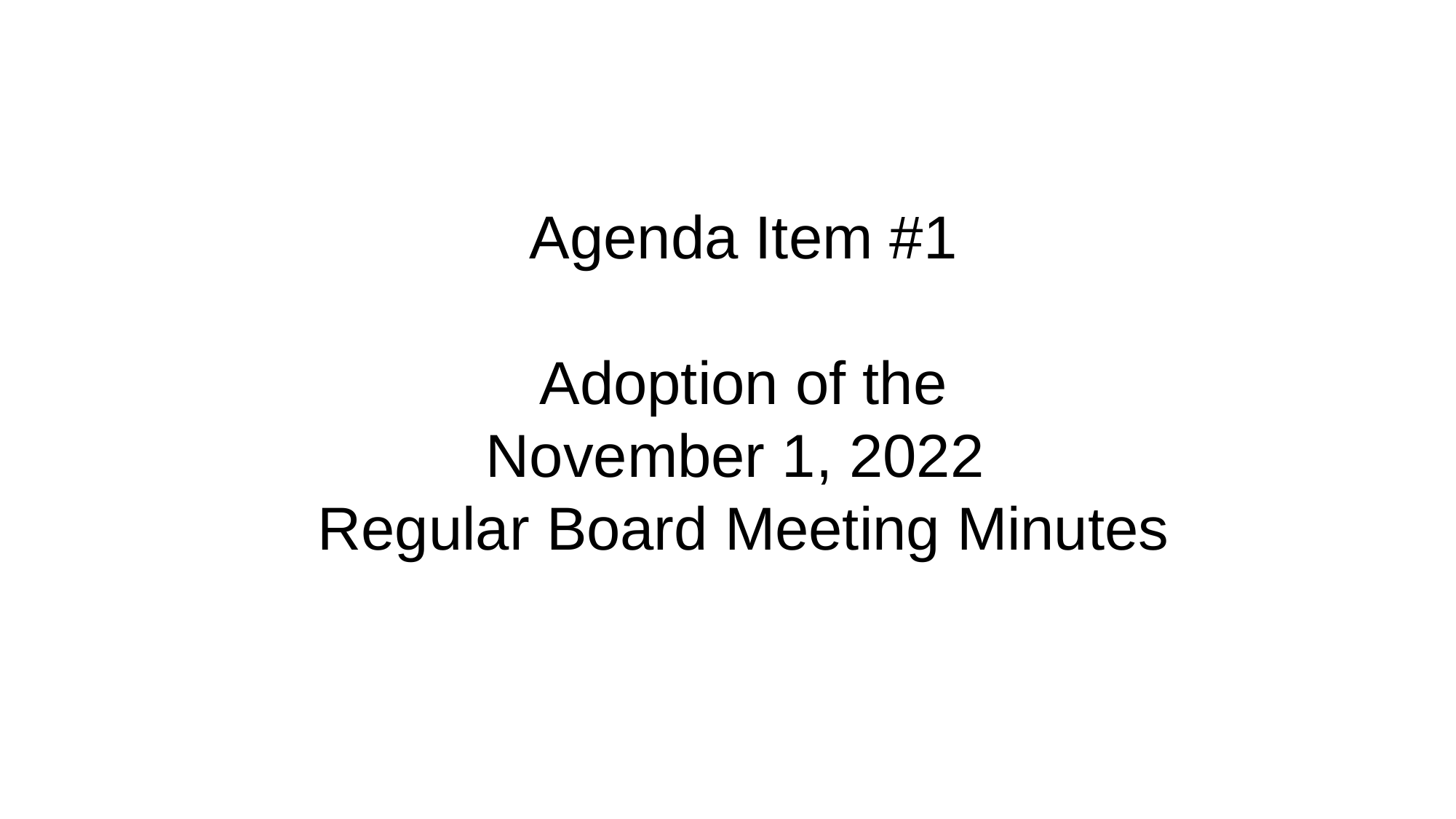

# Agenda Item #1 Adoption of the November 1, 2022 Regular Board Meeting Minutes